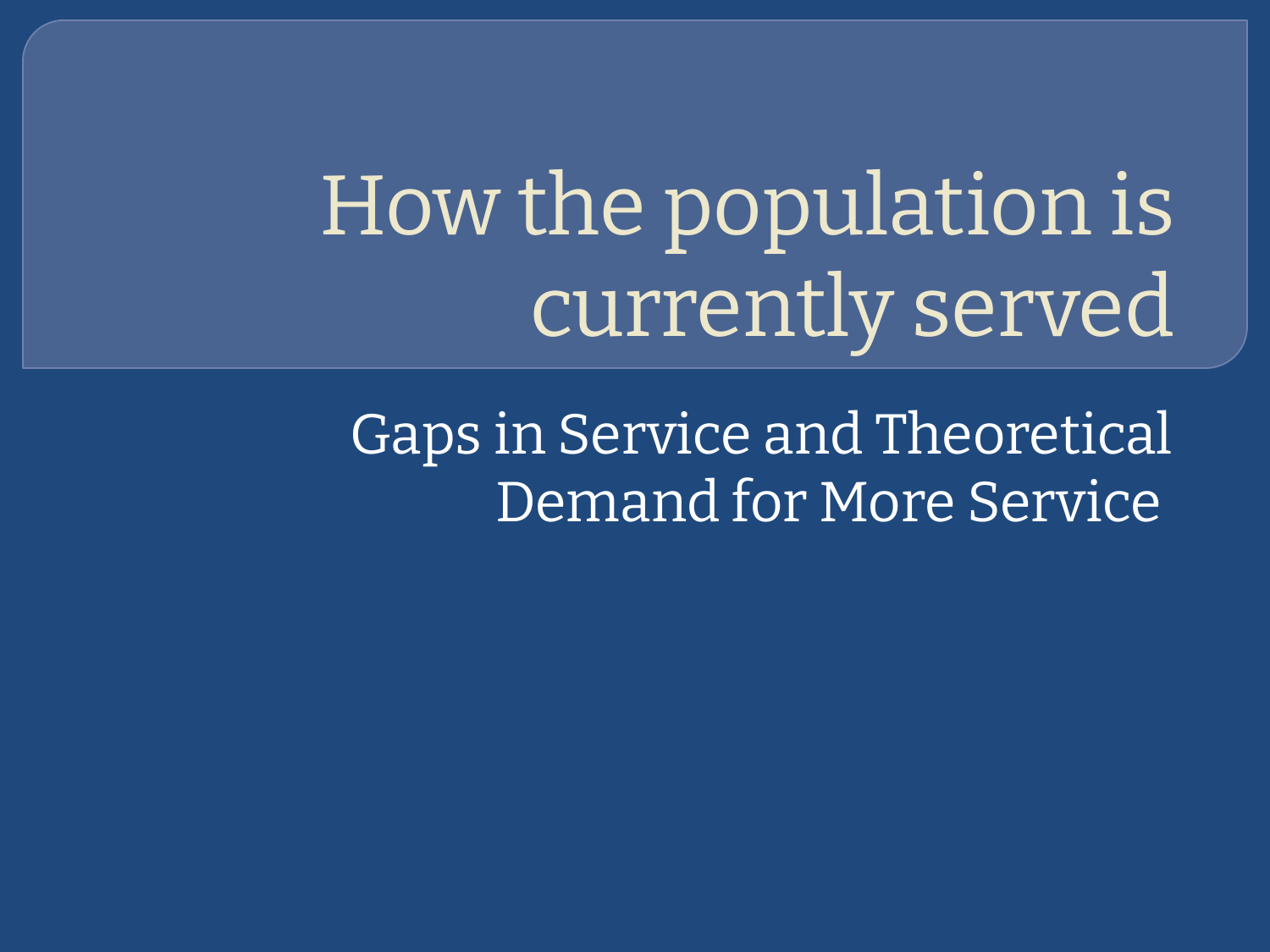

# How the population is currently served
Gaps in Service and Theoretical Demand for More Service